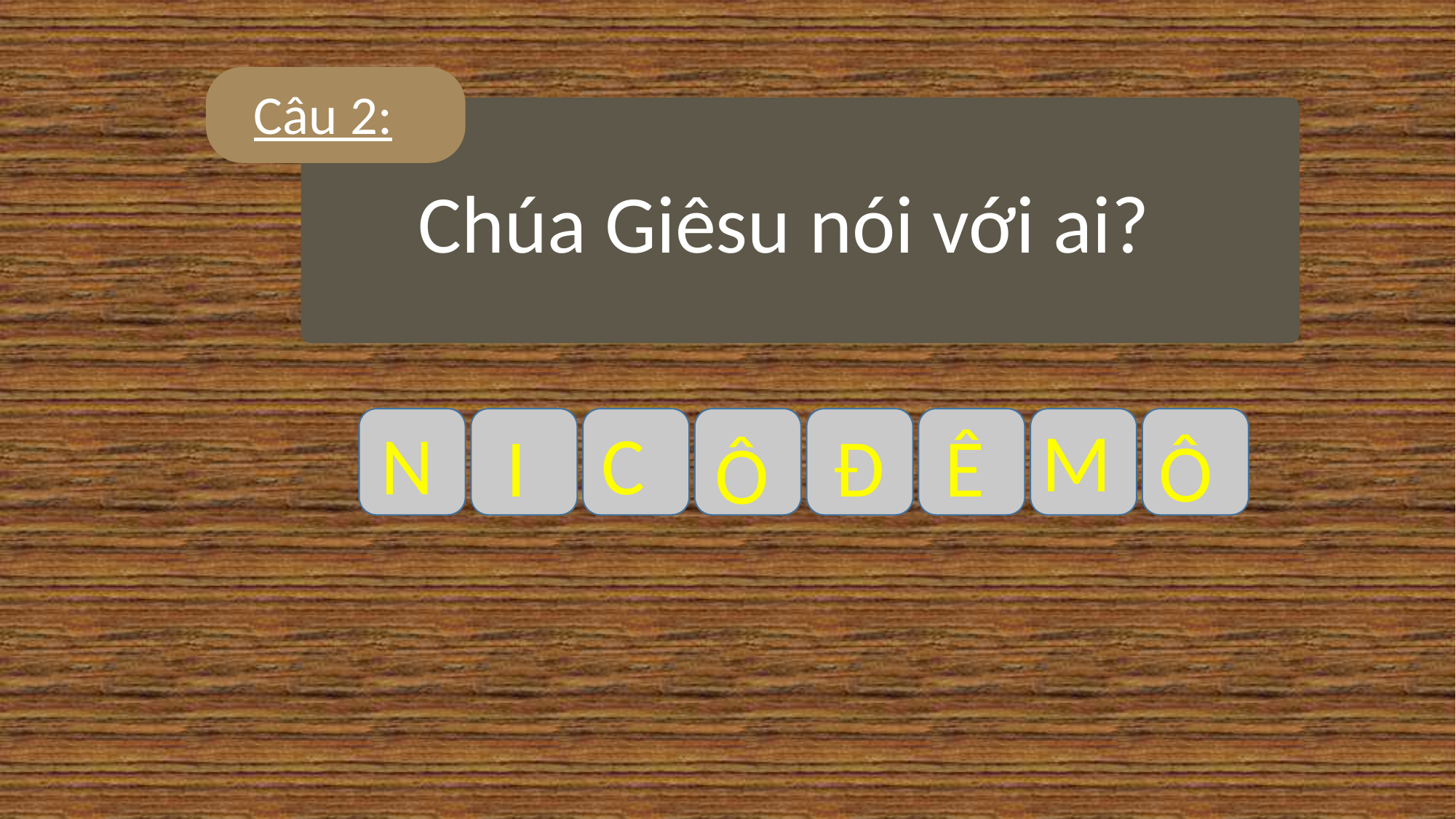

Câu 2:

Chúa Giêsu nói với ai?
M
N
C

I
Đ
Ê
Ô
Ô